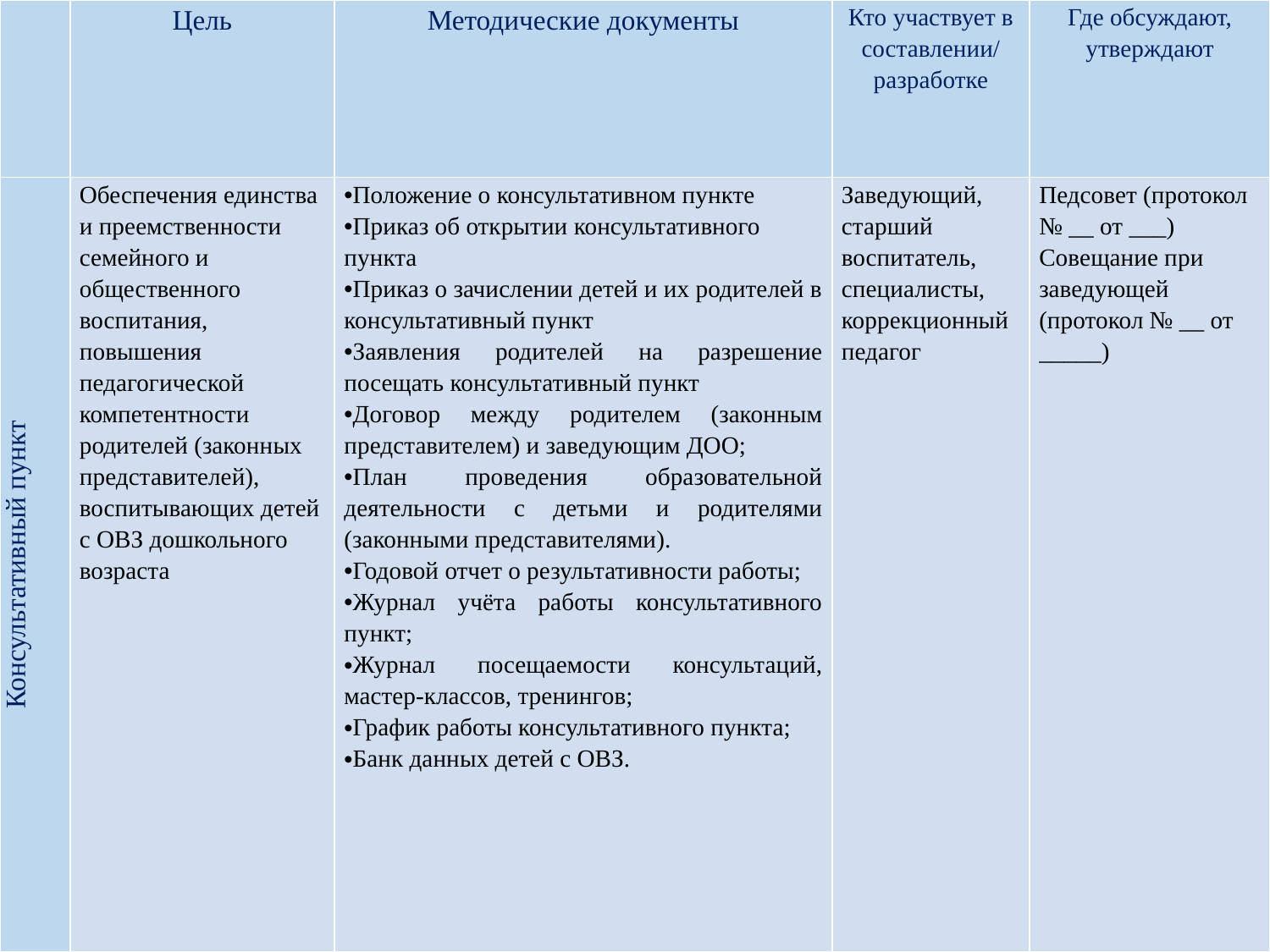

|  | Цель | Методические документы | Кто участвует в составлении/ разработке | Где обсуждают, утверждают |
| --- | --- | --- | --- | --- |
| Консультативный пункт | Обеспечения единства и преемственности семейного и общественного воспитания, повышения педагогической компетентности родителей (законных представителей), воспитывающих детей с ОВЗ дошкольного возраста | Положение о консультативном пункте Приказ об открытии консультативного пункта Приказ о зачислении детей и их родителей в консультативный пункт Заявления родителей на разрешение посещать консультативный пункт Договор между родителем (законным представителем) и заведующим ДОО; План проведения образовательной деятельности с детьми и родителями (законными представителями). Годовой отчет о результативности работы; Журнал учёта работы консультативного пункт; Журнал посещаемости консультаций, мастер-классов, тренингов; График работы консультативного пункта; Банк данных детей с ОВЗ. | Заведующий, старший воспитатель, специалисты, коррекционный педагог | Педсовет (протокол № \_\_ от \_\_\_) Совещание при заведующей (протокол № \_\_ от \_\_\_\_\_) |